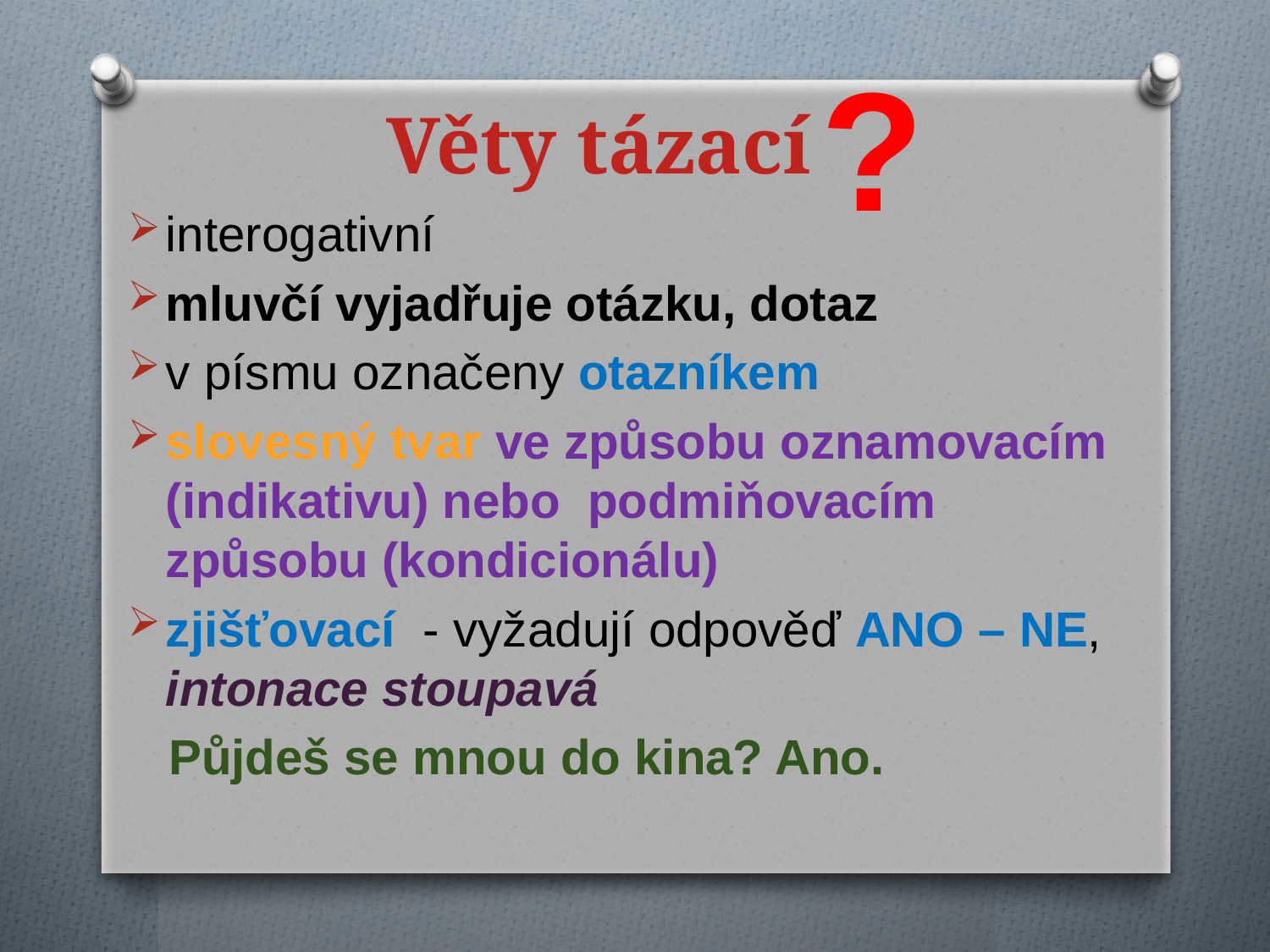

?
# Věty tázací
interogativní
mluvčí vyjadřuje otázku, dotaz
v písmu označeny otazníkem
slovesný tvar ve způsobu oznamovacím (indikativu) nebo  podmiňovacím způsobu (kondicionálu)
zjišťovací  - vyžadují odpověď ANO – NE, intonace stoupavá
   Půjdeš se mnou do kina? Ano.